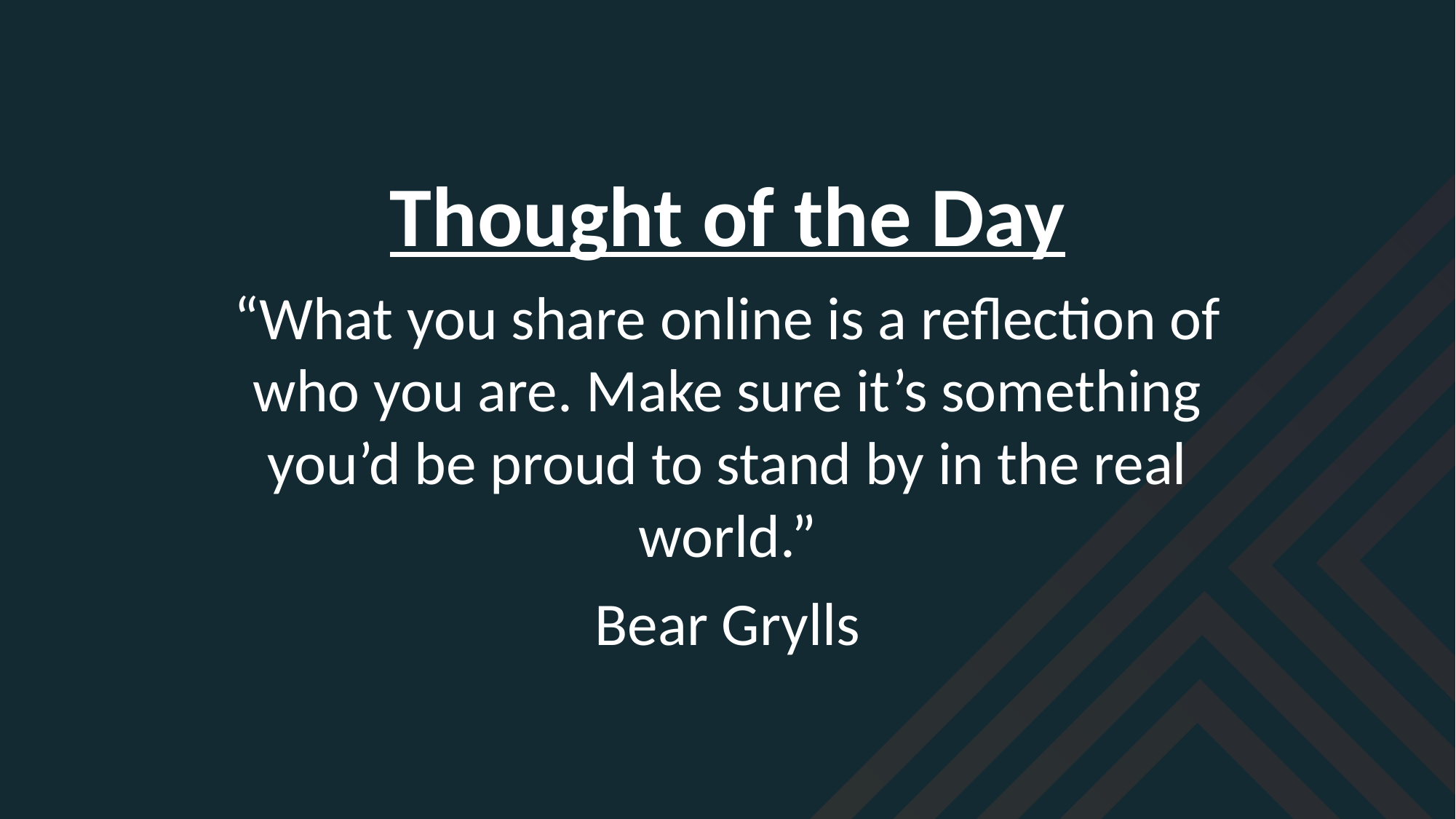

Thought of the Day
“What you share online is a reflection of who you are. Make sure it’s something you’d be proud to stand by in the real world.”
Bear Grylls